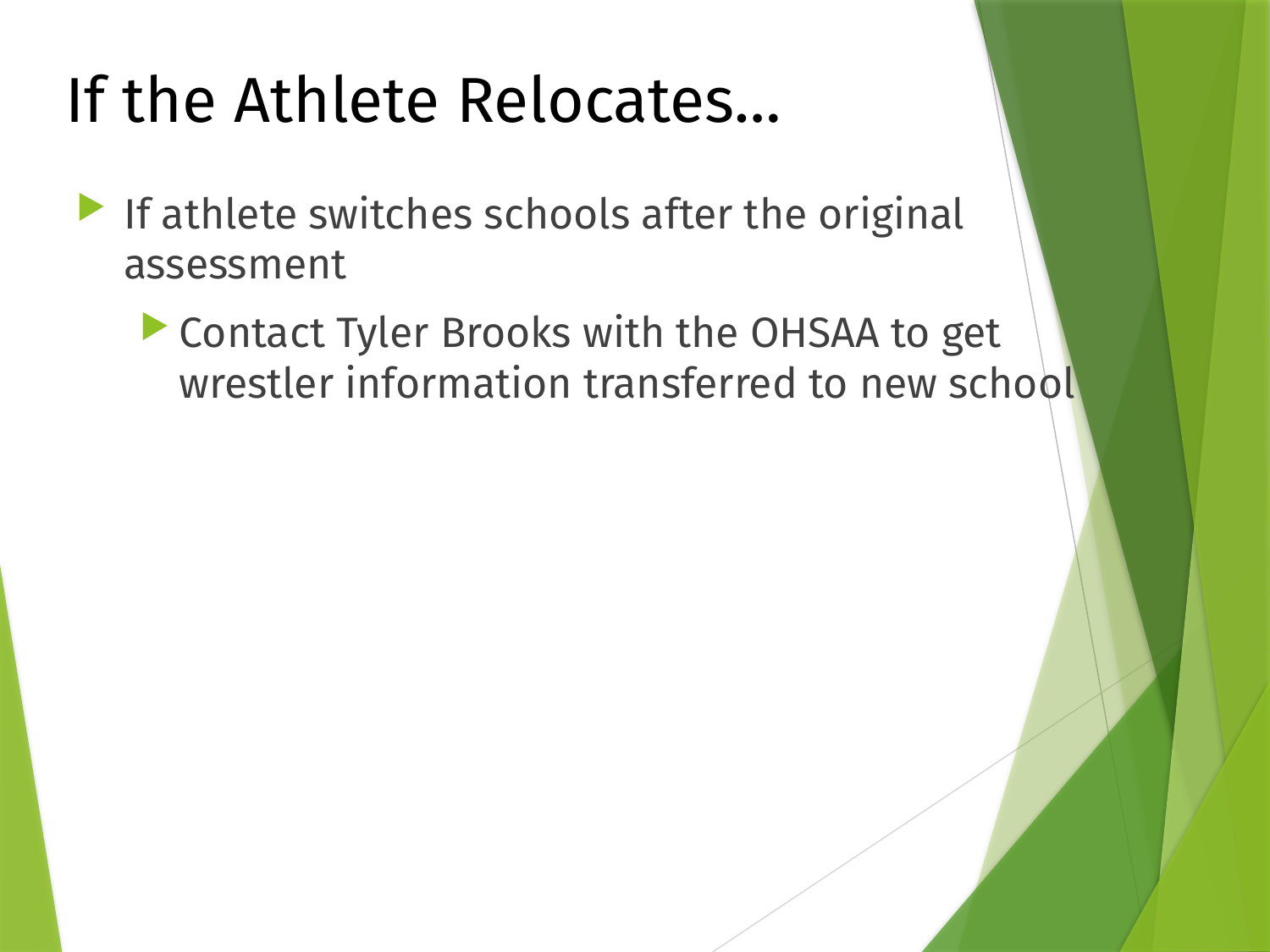

# If the Athlete Relocates…
If athlete switches schools after the original assessment
Contact Tyler Brooks with the OHSAA to get wrestler information transferred to new school